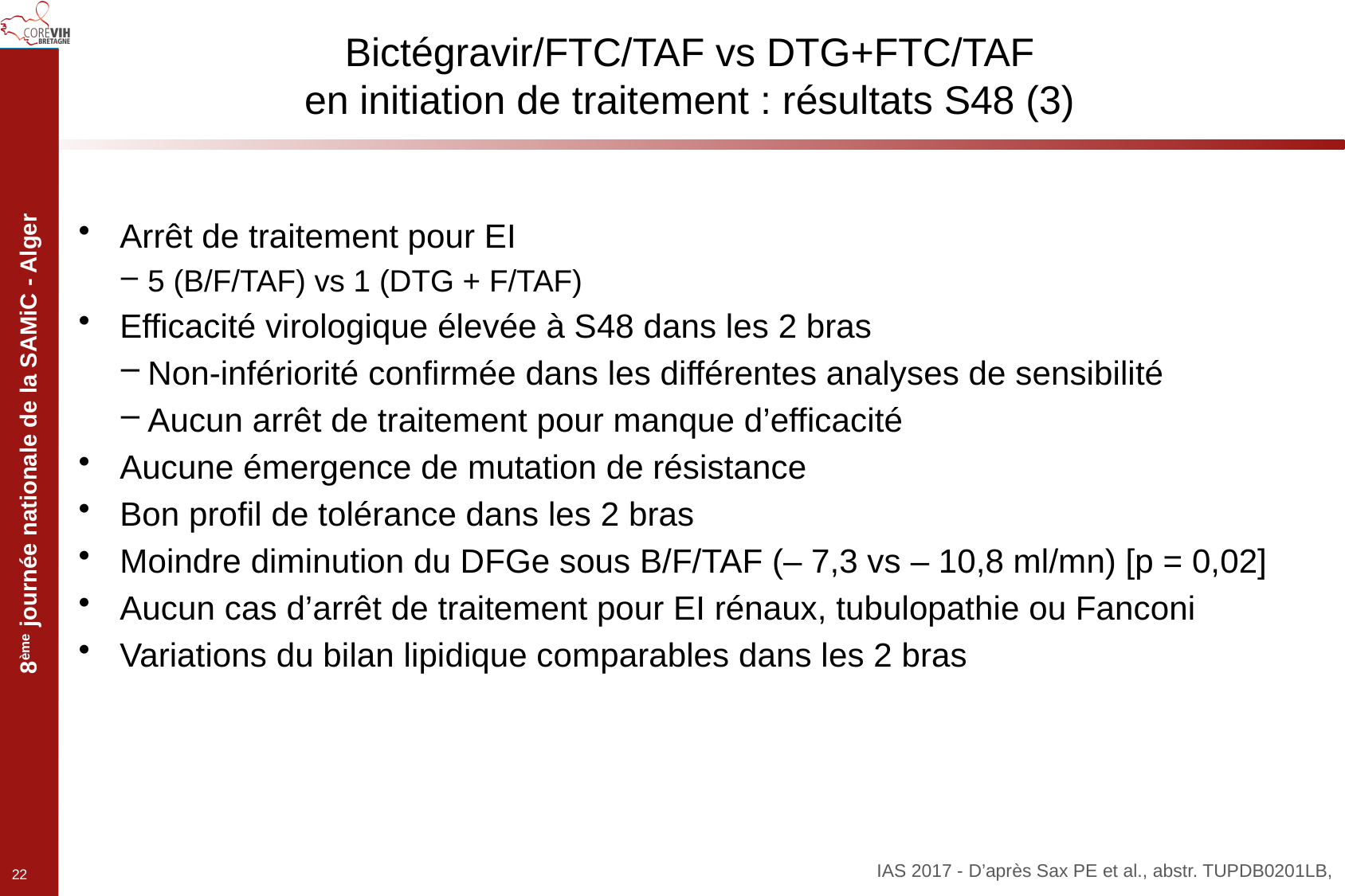

# Bictégravir/FTC/TAF vs DTG+FTC/TAF en initiation de traitement : résultats S48 (3)
 Arrêt de traitement pour EI
5 (B/F/TAF) vs 1 (DTG + F/TAF)
 Efficacité virologique élevée à S48 dans les 2 bras
Non-infériorité confirmée dans les différentes analyses de sensibilité
Aucun arrêt de traitement pour manque d’efficacité
 Aucune émergence de mutation de résistance
 Bon profil de tolérance dans les 2 bras
 Moindre diminution du DFGe sous B/F/TAF (– 7,3 vs – 10,8 ml/mn) [p = 0,02]
 Aucun cas d’arrêt de traitement pour EI rénaux, tubulopathie ou Fanconi
 Variations du bilan lipidique comparables dans les 2 bras
IAS 2017 - D’après Sax PE et al., abstr. TUPDB0201LB,